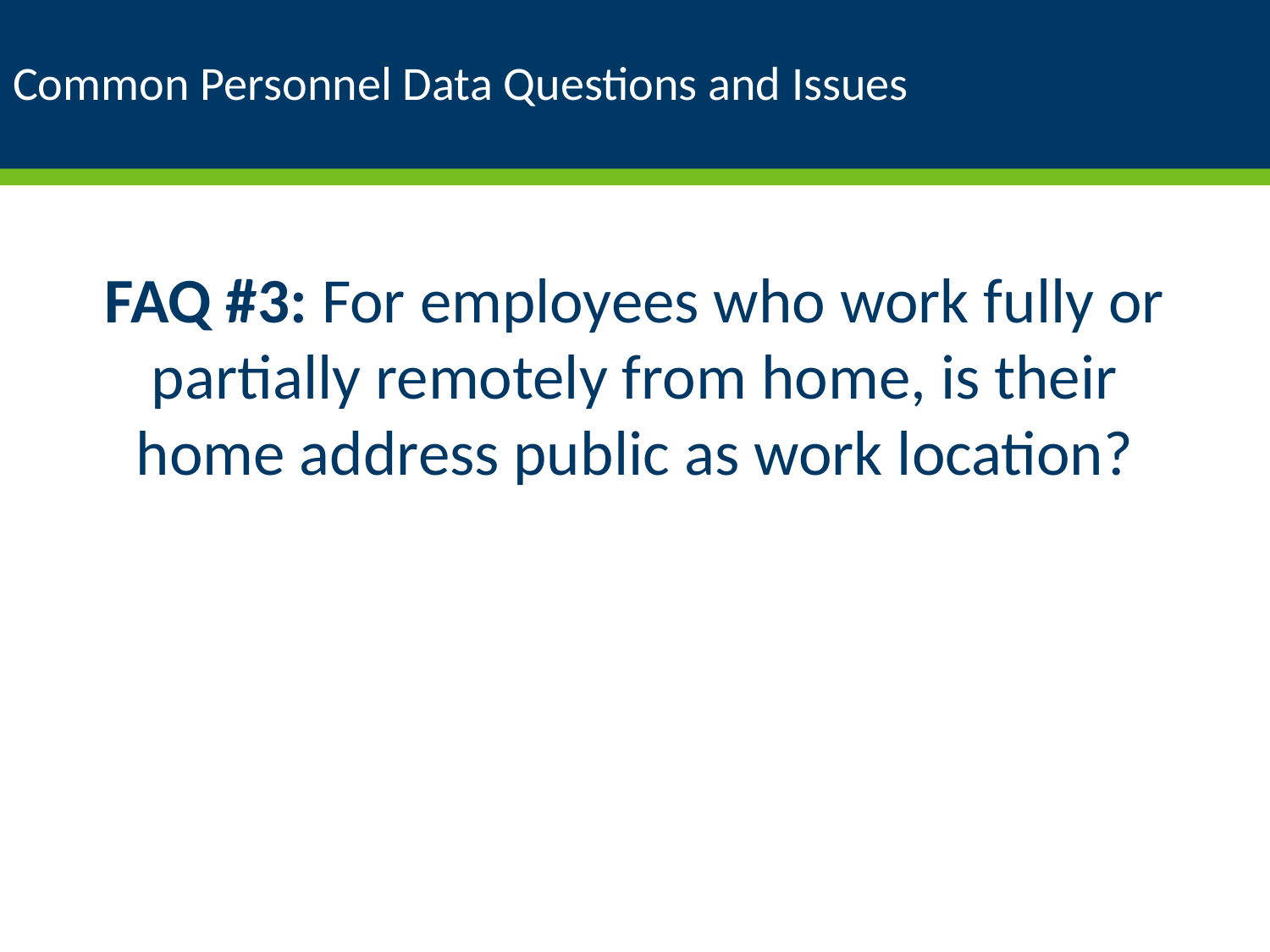

# Common Personnel Data Questions and Issues
FAQ #3: For employees who work fully or partially remotely from home, is their home address public as work location?